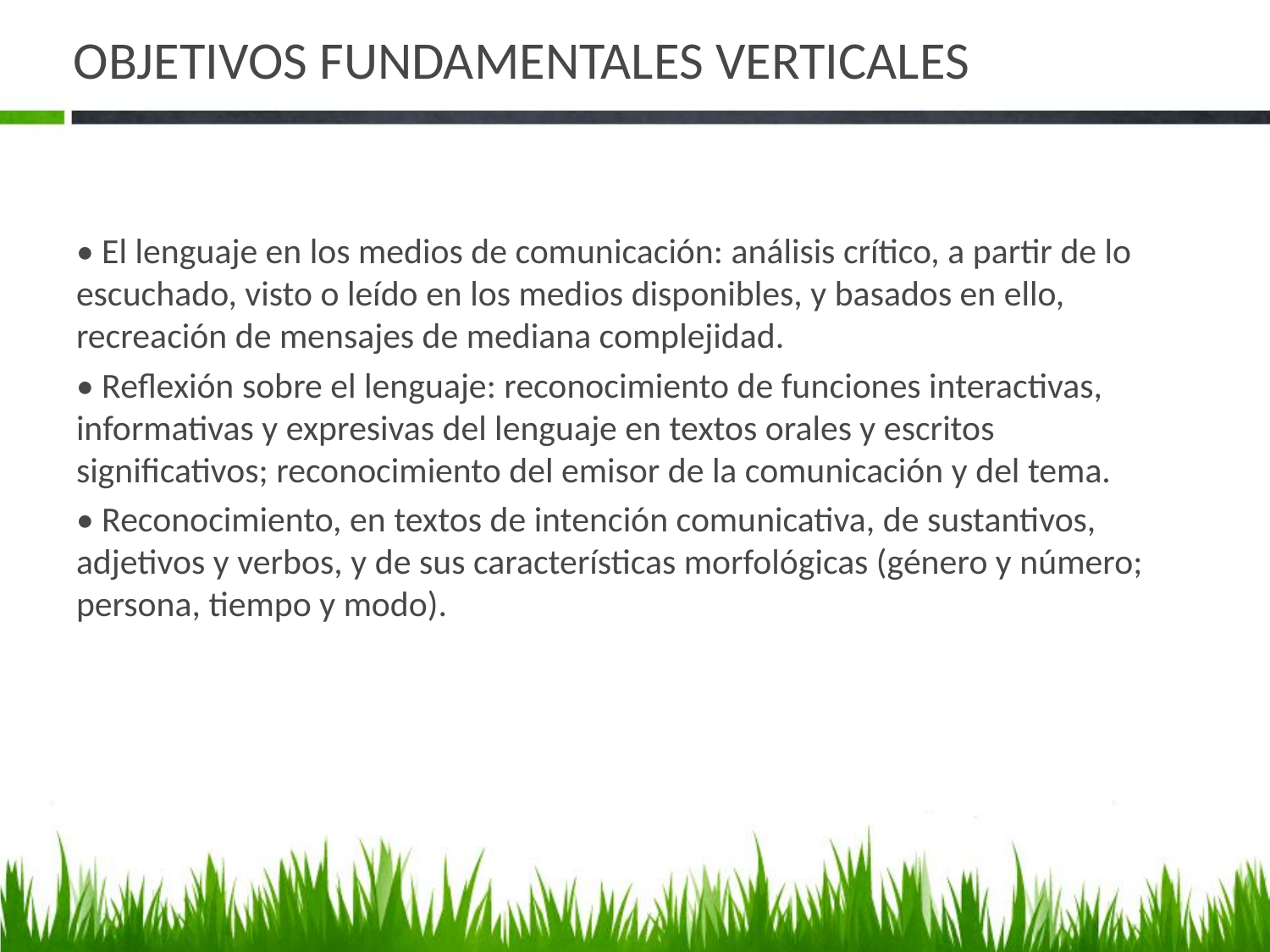

# OBJETIVOS FUNDAMENTALES VERTICALES
• El lenguaje en los medios de comunicación: análisis crítico, a partir de lo escuchado, visto o leído en los medios disponibles, y basados en ello, recreación de mensajes de mediana complejidad.
• Reflexión sobre el lenguaje: reconocimiento de funciones interactivas, informativas y expresivas del lenguaje en textos orales y escritos significativos; reconocimiento del emisor de la comunicación y del tema.
• Reconocimiento, en textos de intención comunicativa, de sustantivos, adjetivos y verbos, y de sus características morfológicas (género y número; persona, tiempo y modo).